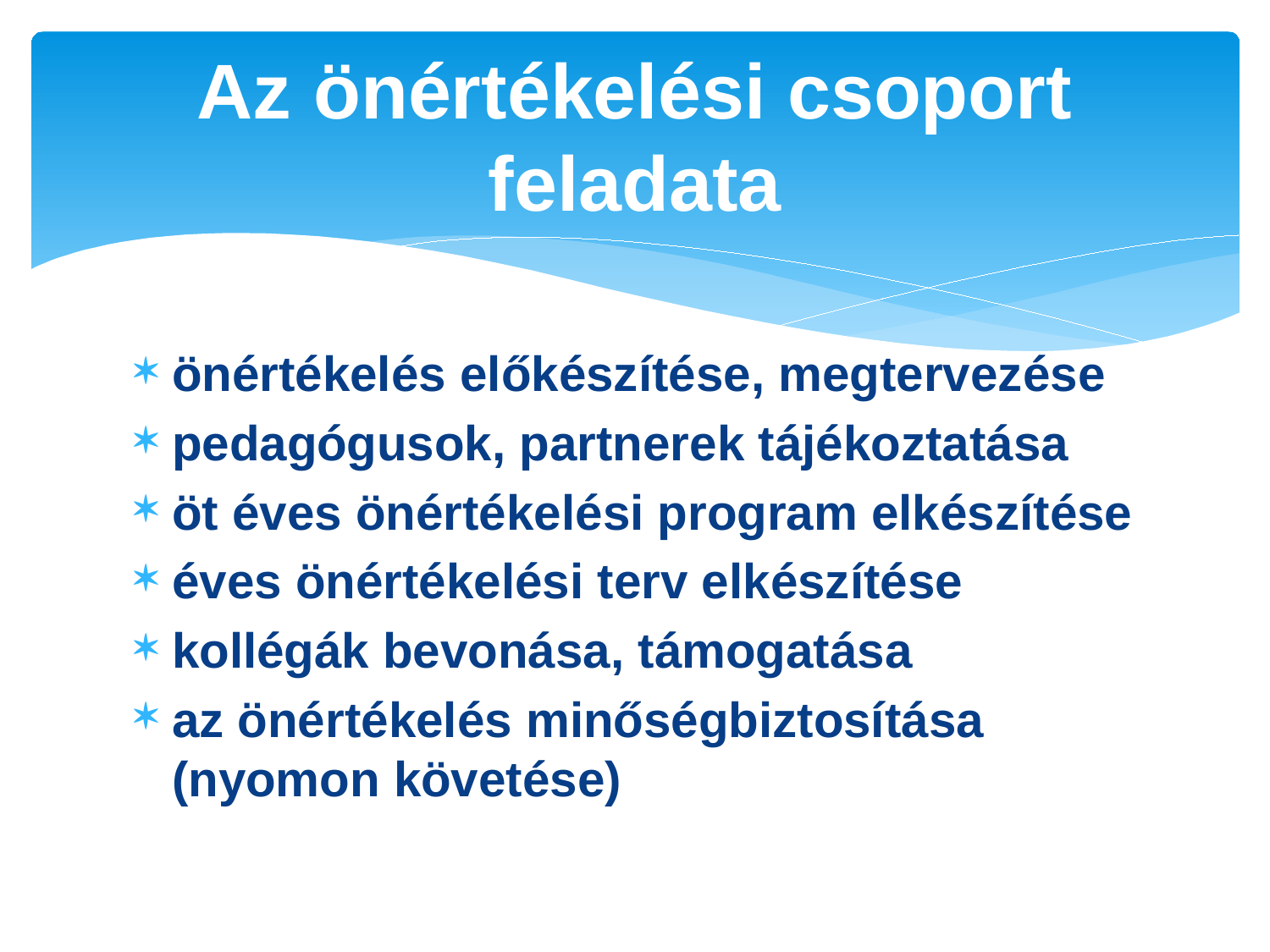

# Az önértékelési csoport feladata
önértékelés előkészítése, megtervezése
pedagógusok, partnerek tájékoztatása
öt éves önértékelési program elkészítése
éves önértékelési terv elkészítése
kollégák bevonása, támogatása
az önértékelés minőségbiztosítása (nyomon követése)